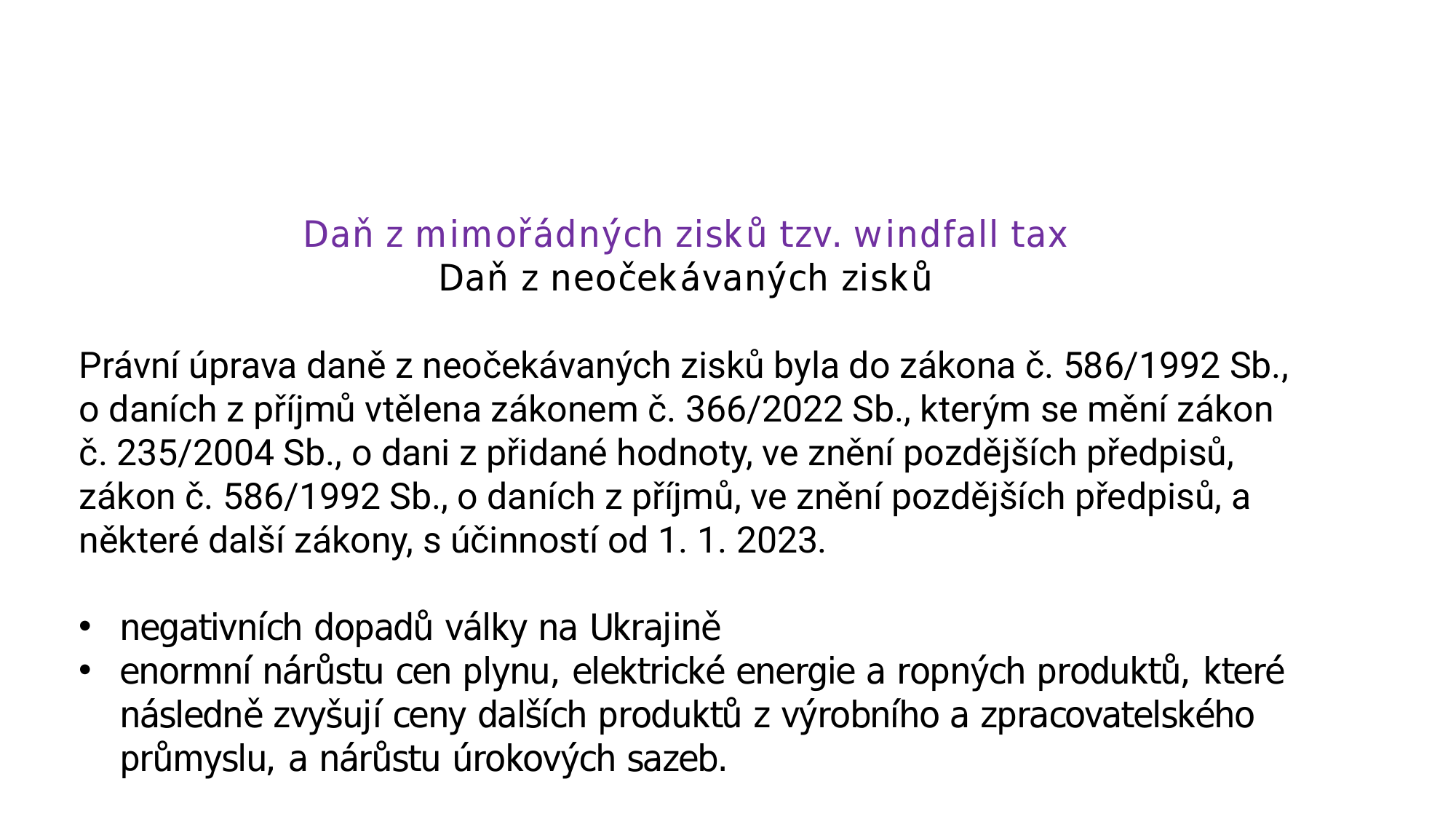

Daň z mimořádných zisků tzv. windfall tax
Daň z neočekávaných zisků

Právní úprava daně z neočekávaných zisků byla do zákona č. 586/1992 Sb., o daních z příjmů vtělena zákonem č. 366/2022 Sb., kterým se mění zákon č. 235/2004 Sb., o dani z přidané hodnoty, ve znění pozdějších předpisů, zákon č. 586/1992 Sb., o daních z příjmů, ve znění pozdějších předpisů, a některé další zákony, s účinností od 1. 1. 2023.

negativních dopadů války na Ukrajině
enormní nárůstu cen plynu, elektrické energie a ropných produktů, které následně zvyšují ceny dalších produktů z výrobního a zpracovatelského průmyslu, a nárůstu úrokových sazeb.